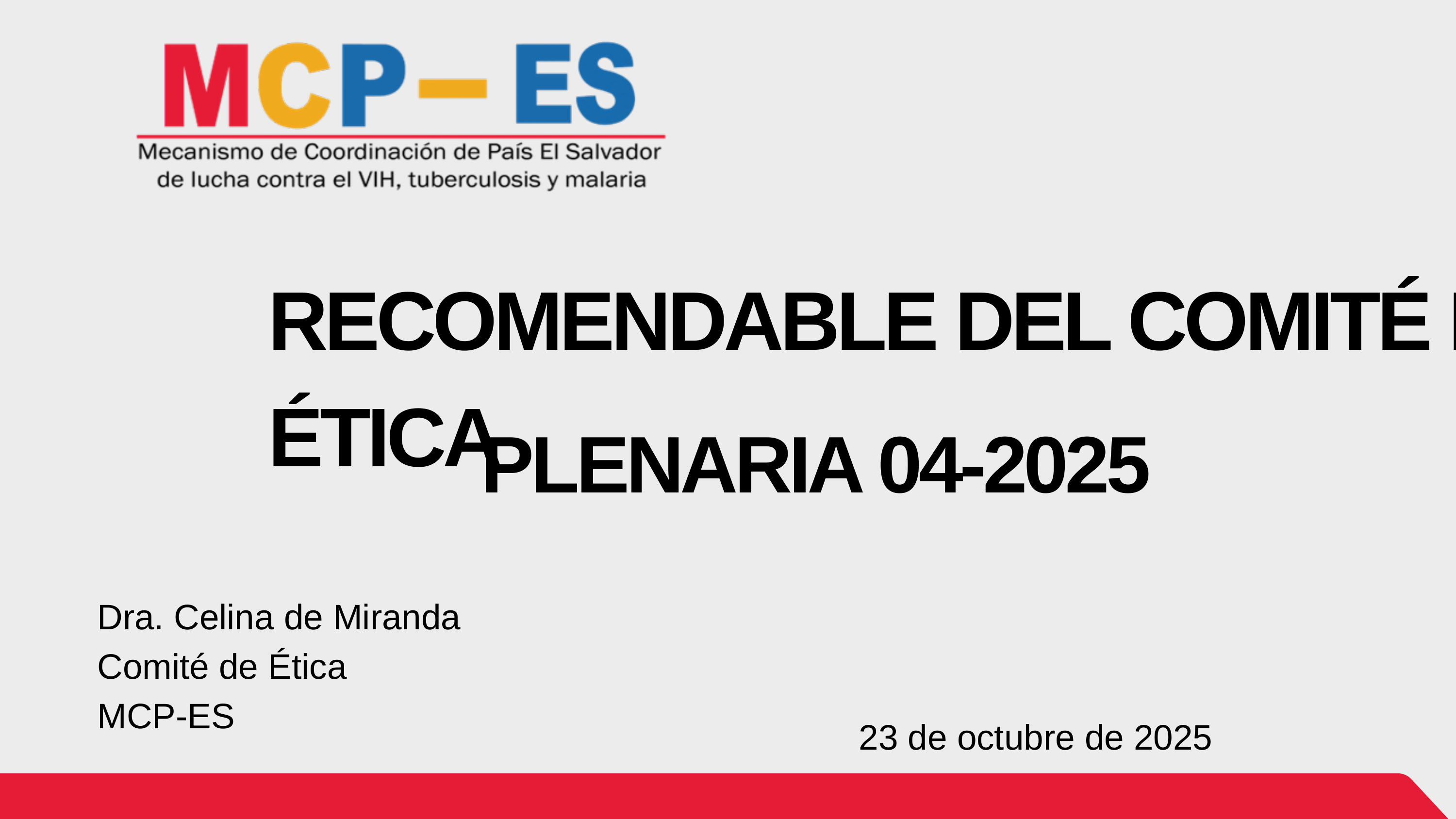

RECOMENDABLE DEL COMITÉ DE ÉTICA

PLENARIA 04-2025
Dra. Celina de Miranda
Comité de Ética
MCP-ES
23 de octubre de 2025